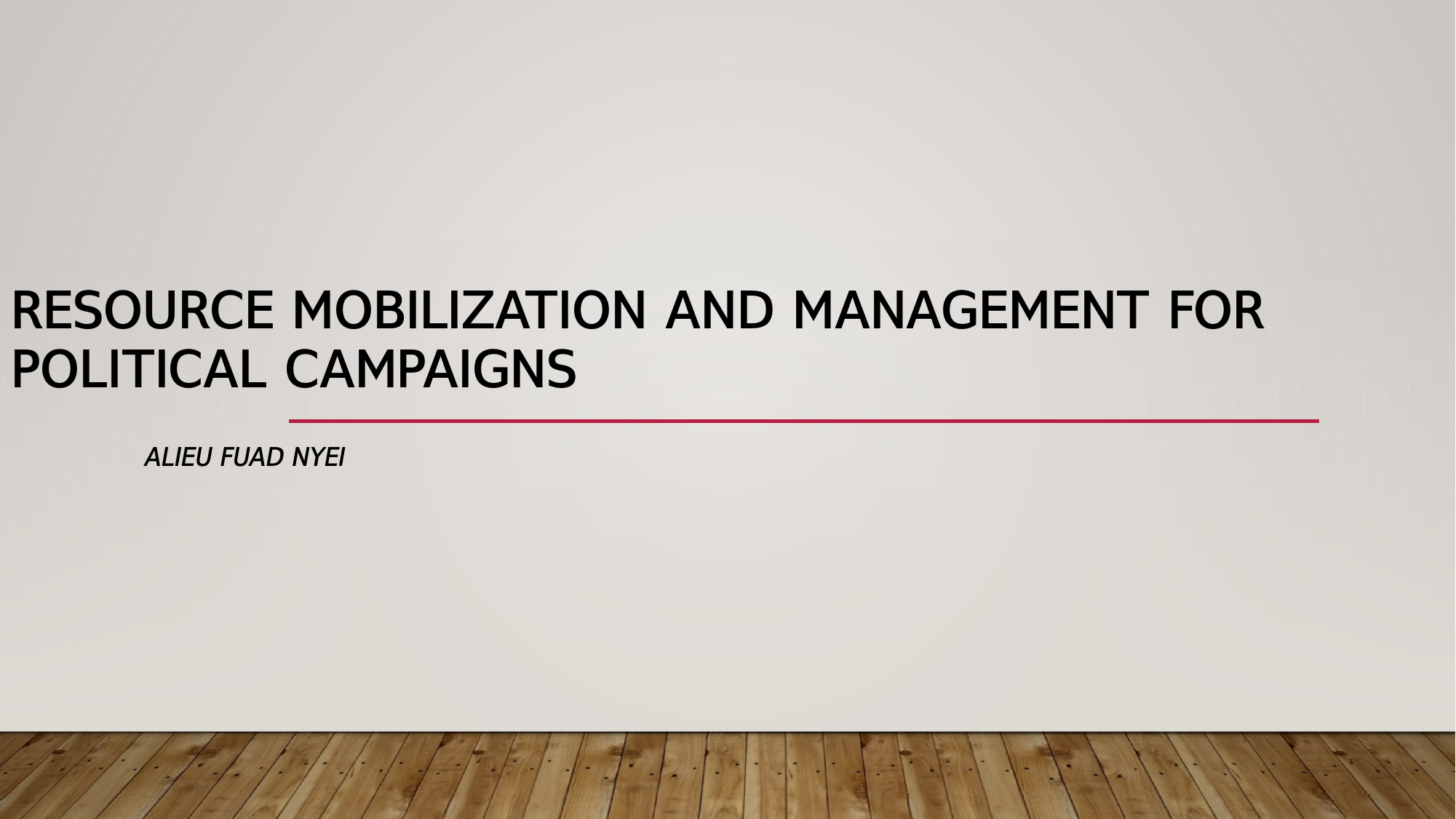

# Resource Mobilization and Management for political campaigns
Alieu Fuad Nyei